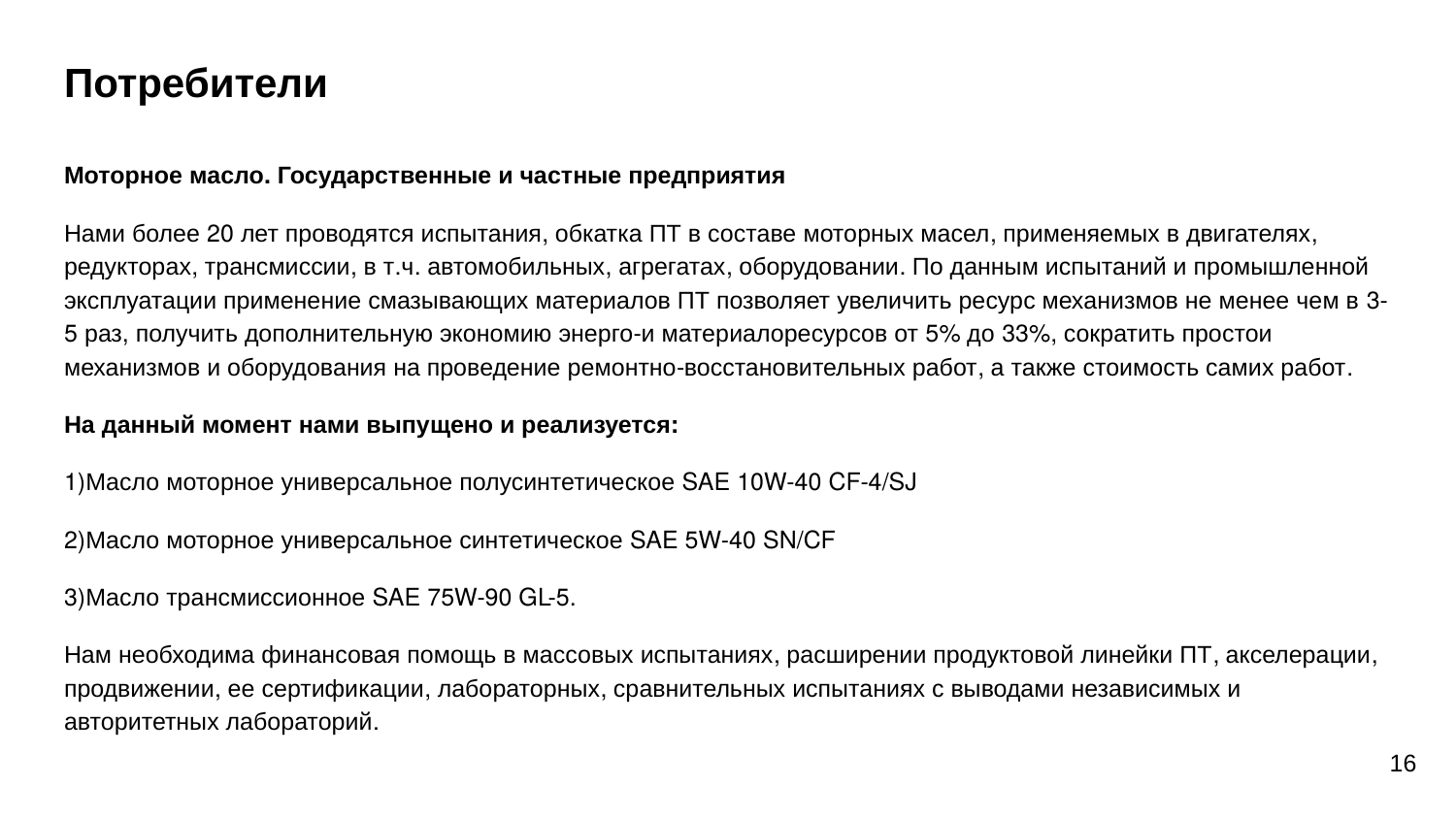

# Потребители
Моторное масло. Государственные и частные предприятия
Нами более 20 лет проводятся испытания, обкатка ПТ в составе моторных масел, применяемых в двигателях, редукторах, трансмиссии, в т.ч. автомобильных, агрегатах, оборудовании. По данным испытаний и промышленной эксплуатации применение смазывающих материалов ПТ позволяет увеличить ресурс механизмов не менее чем в 3-5 раз, получить дополнительную экономию энерго-и материалоресурсов от 5% до 33%, сократить простои механизмов и оборудования на проведение ремонтно-восстановительных работ, а также стоимость самих работ.
На данный момент нами выпущено и реализуется:
1)Масло моторное универсальное полусинтетическое SAE 10W-40 CF-4/SJ
2)Масло моторное универсальное синтетическое SAE 5W-40 SN/CF
3)Масло трансмиссионное SAE 75W-90 GL-5.
Нам необходима финансовая помощь в массовых испытаниях, расширении продуктовой линейки ПТ, акселерации, продвижении, ее сертификации, лабораторных, сравнительных испытаниях с выводами независимых и авторитетных лабораторий.
16